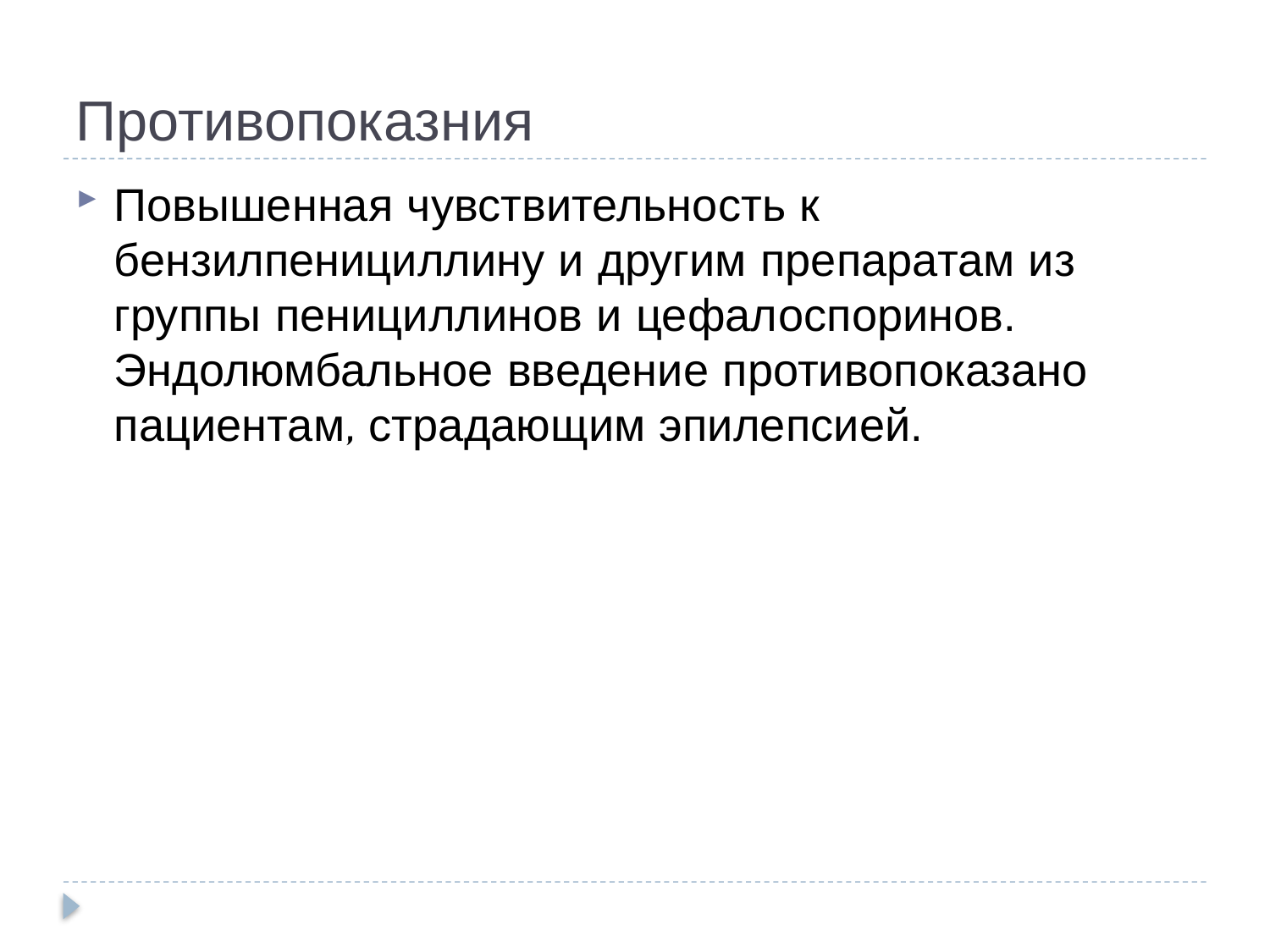

# Противопоказния
Повышенная чувствительность к бензилпенициллину и другим препаратам из группы пенициллинов и цефалоспоринов. Эндолюмбальное введение противопоказано пациентам, страдающим эпилепсией.